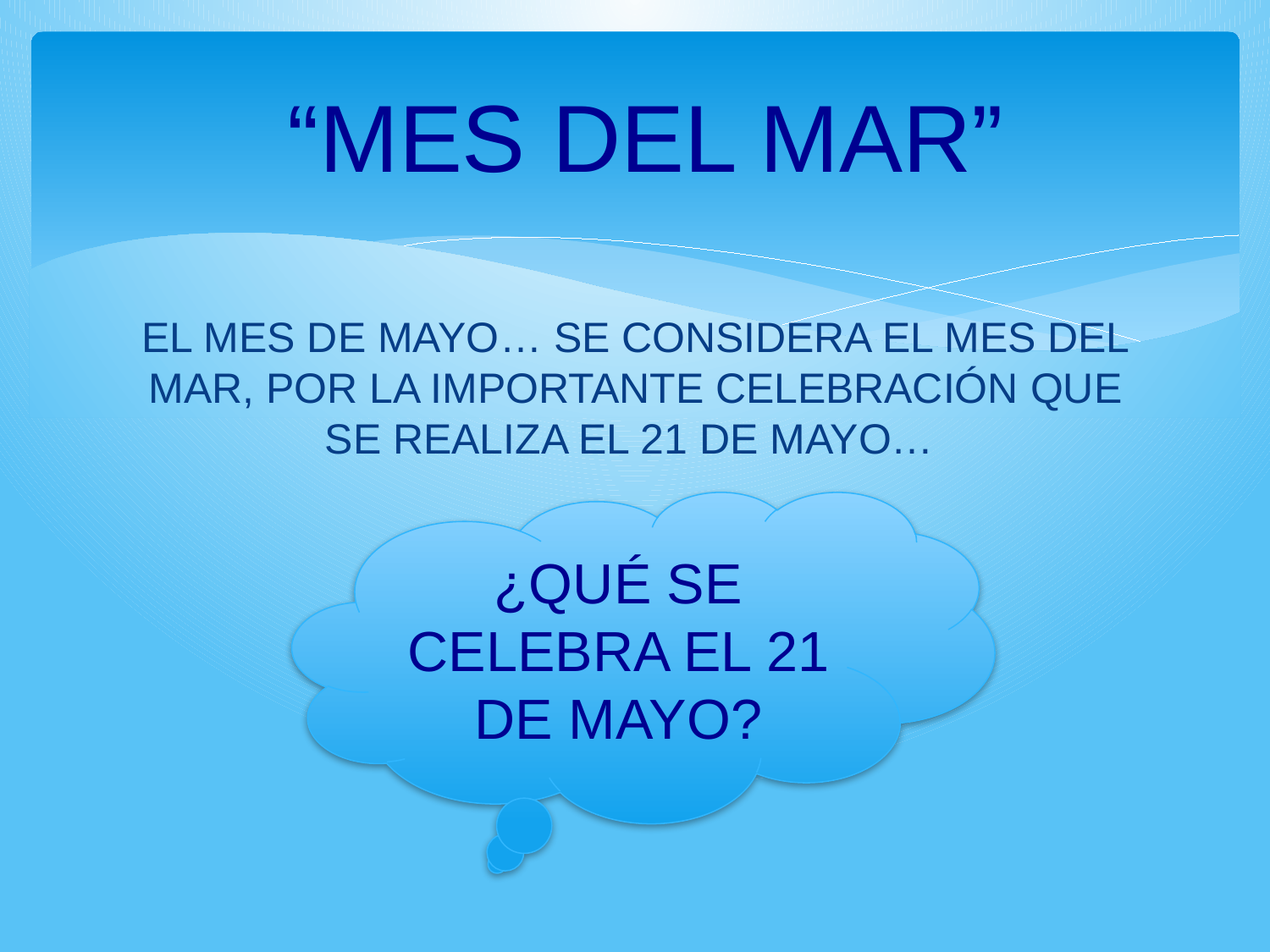

# “MES DEL MAR”
EL MES DE MAYO… SE CONSIDERA EL MES DEL MAR, POR LA IMPORTANTE CELEBRACIÓN QUE SE REALIZA EL 21 DE MAYO…
¿QUÉ SE CELEBRA EL 21 DE MAYO?